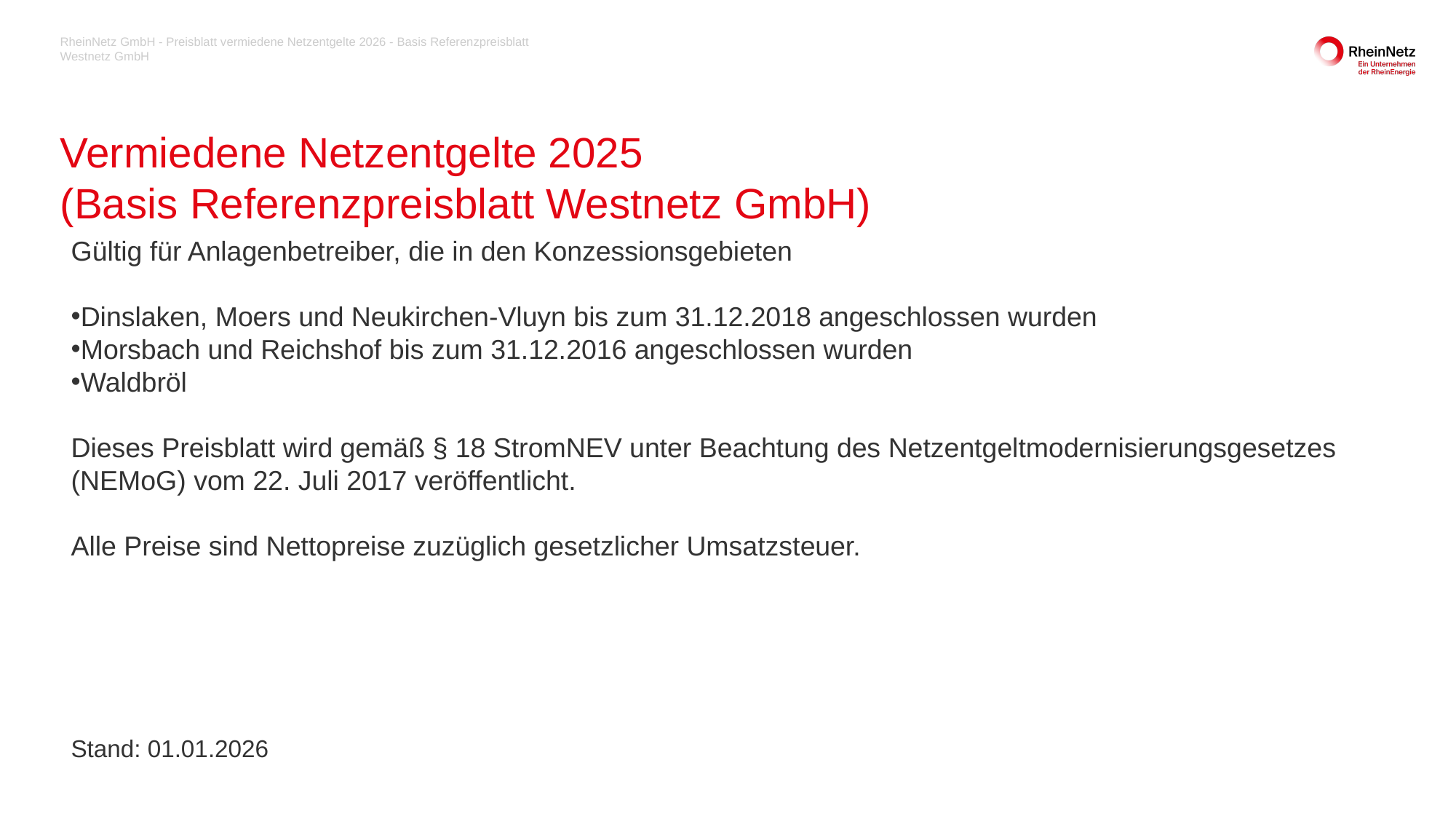

RheinNetz GmbH - Preisblatt vermiedene Netzentgelte 2026 - Basis Referenzpreisblatt Westnetz GmbH
Vermiedene Netzentgelte 2025
(Basis Referenzpreisblatt Westnetz GmbH)
Gültig für Anlagenbetreiber, die in den Konzessionsgebieten

Dinslaken, Moers und Neukirchen-Vluyn bis zum 31.12.2018 angeschlossen wurden
Morsbach und Reichshof bis zum 31.12.2016 angeschlossen wurden
Waldbröl

Dieses Preisblatt wird gemäß § 18 StromNEV unter Beachtung des Netzentgeltmodernisierungsgesetzes (NEMoG) vom 22. Juli 2017 veröffentlicht.

Alle Preise sind Nettopreise zuzüglich gesetzlicher Umsatzsteuer.
Stand: 01.01.2026